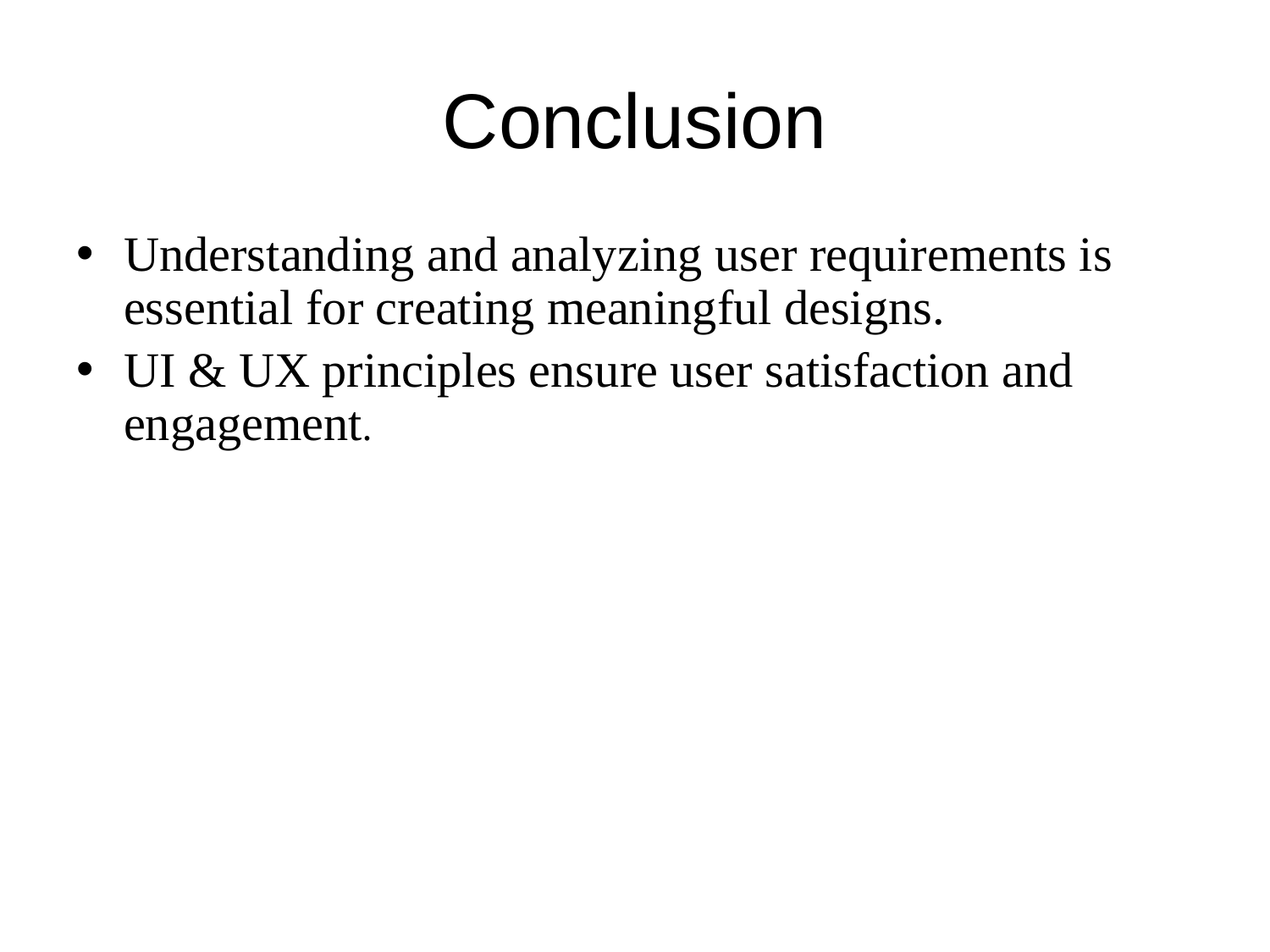

# Conclusion
Understanding and analyzing user requirements is essential for creating meaningful designs.
UI & UX principles ensure user satisfaction and engagement.